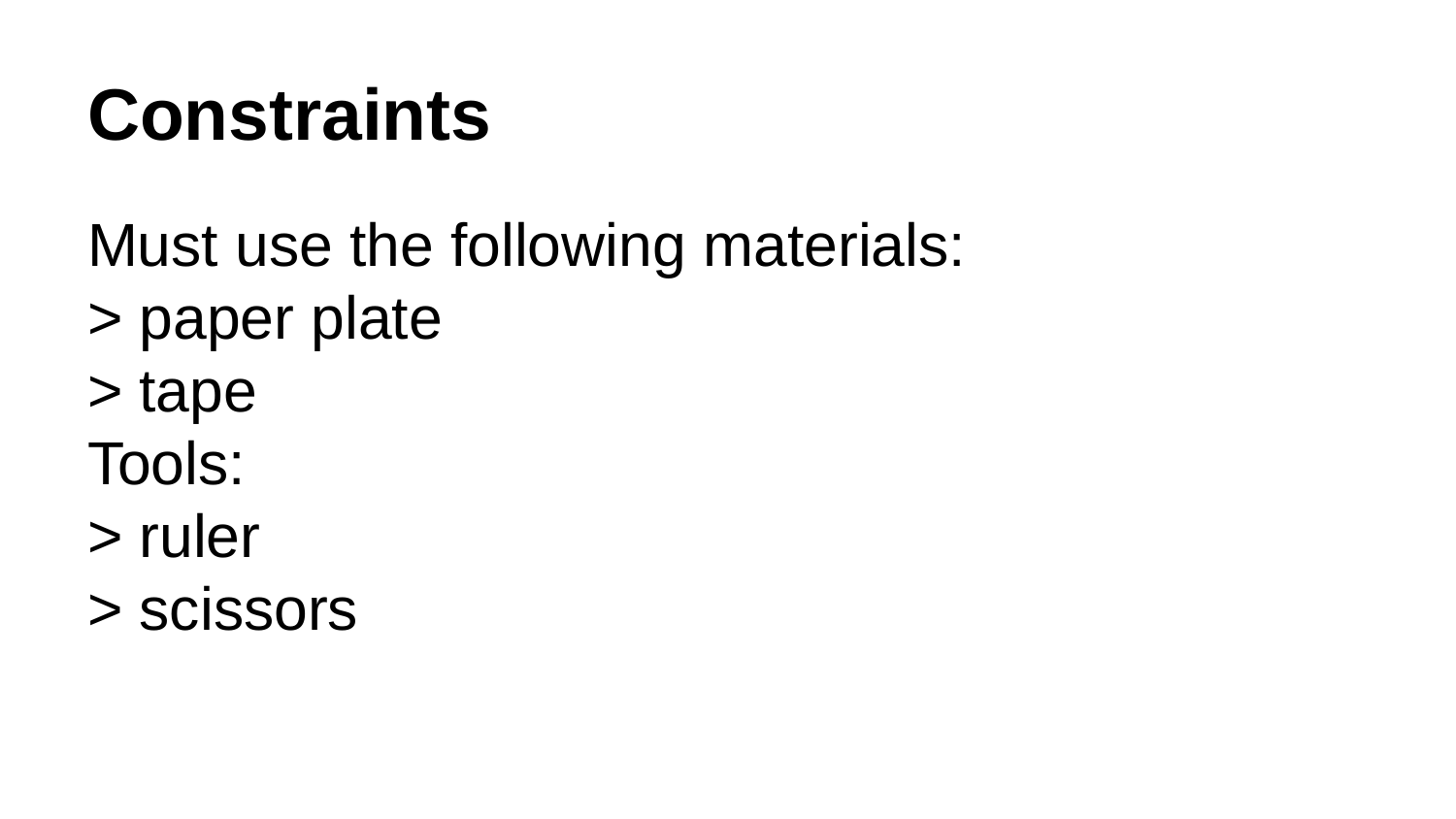

# Constraints
Must use the following materials:
> paper plate
> tape
Tools:
> ruler
> scissors